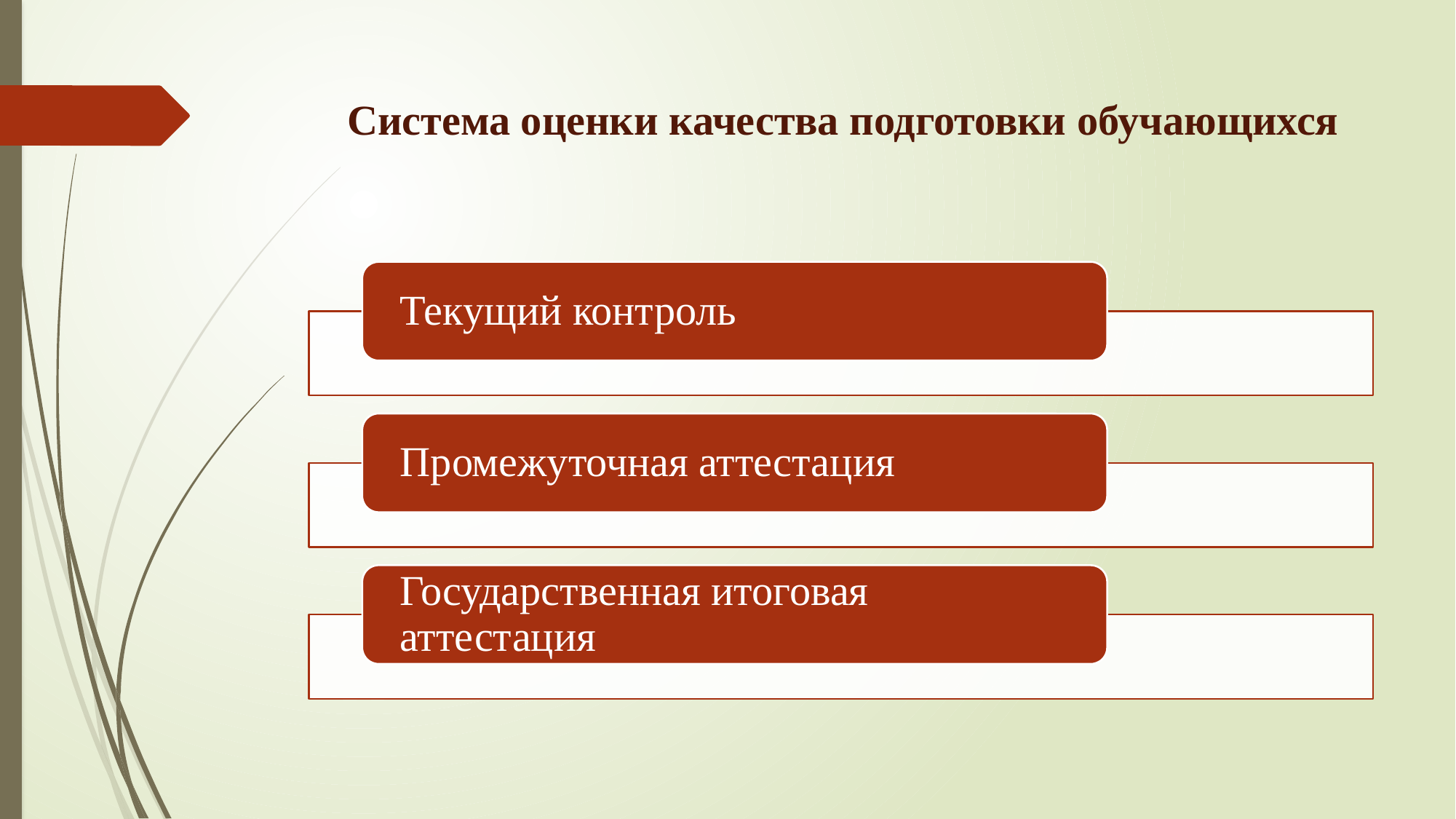

# Система оценки качества подготовки обучающихся
Текущий контроль
Промежуточная аттестация
Государственная итоговая аттестация